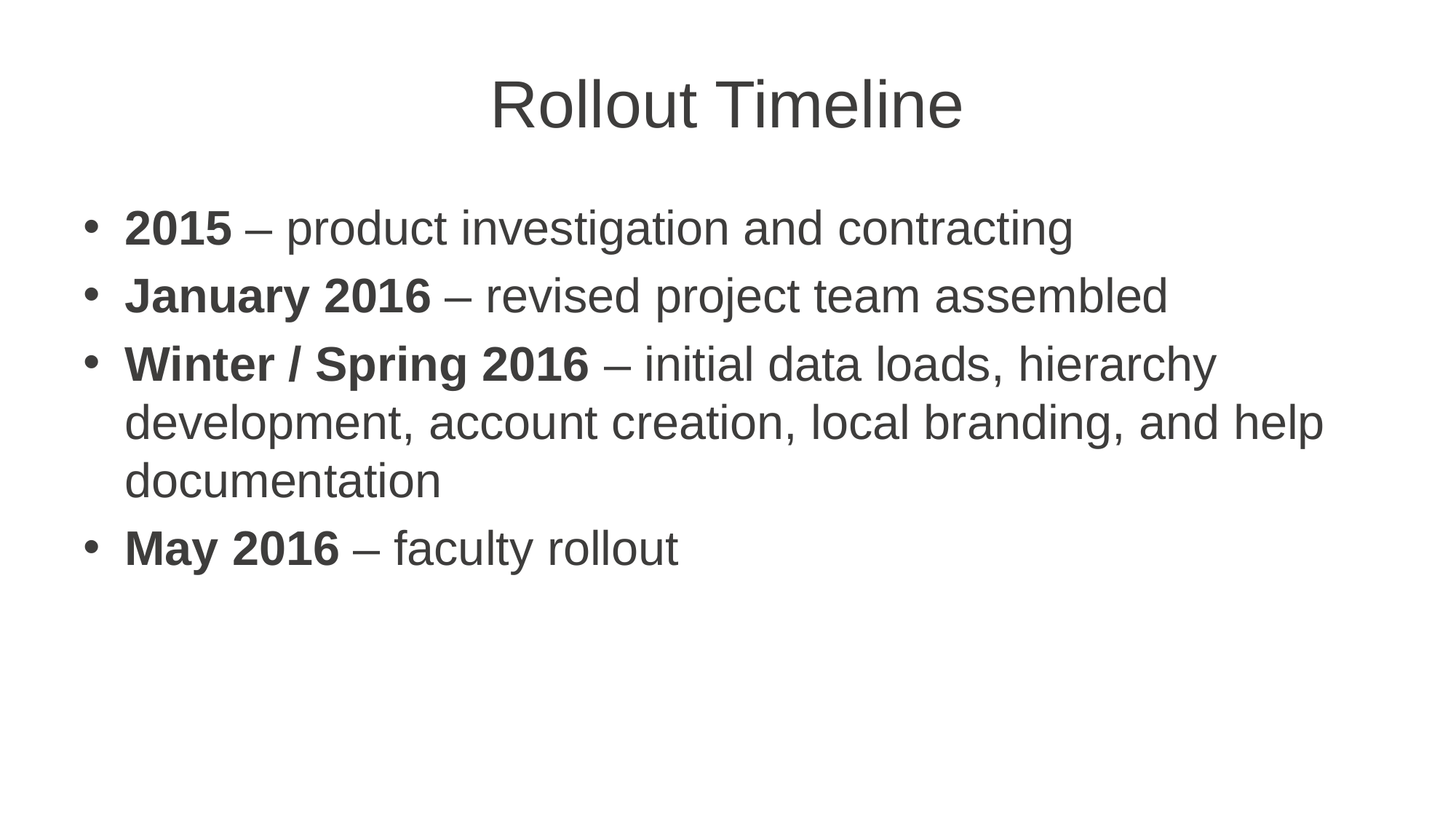

# Rollout Timeline
2015 – product investigation and contracting
January 2016 – revised project team assembled
Winter / Spring 2016 – initial data loads, hierarchy development, account creation, local branding, and help documentation
May 2016 – faculty rollout